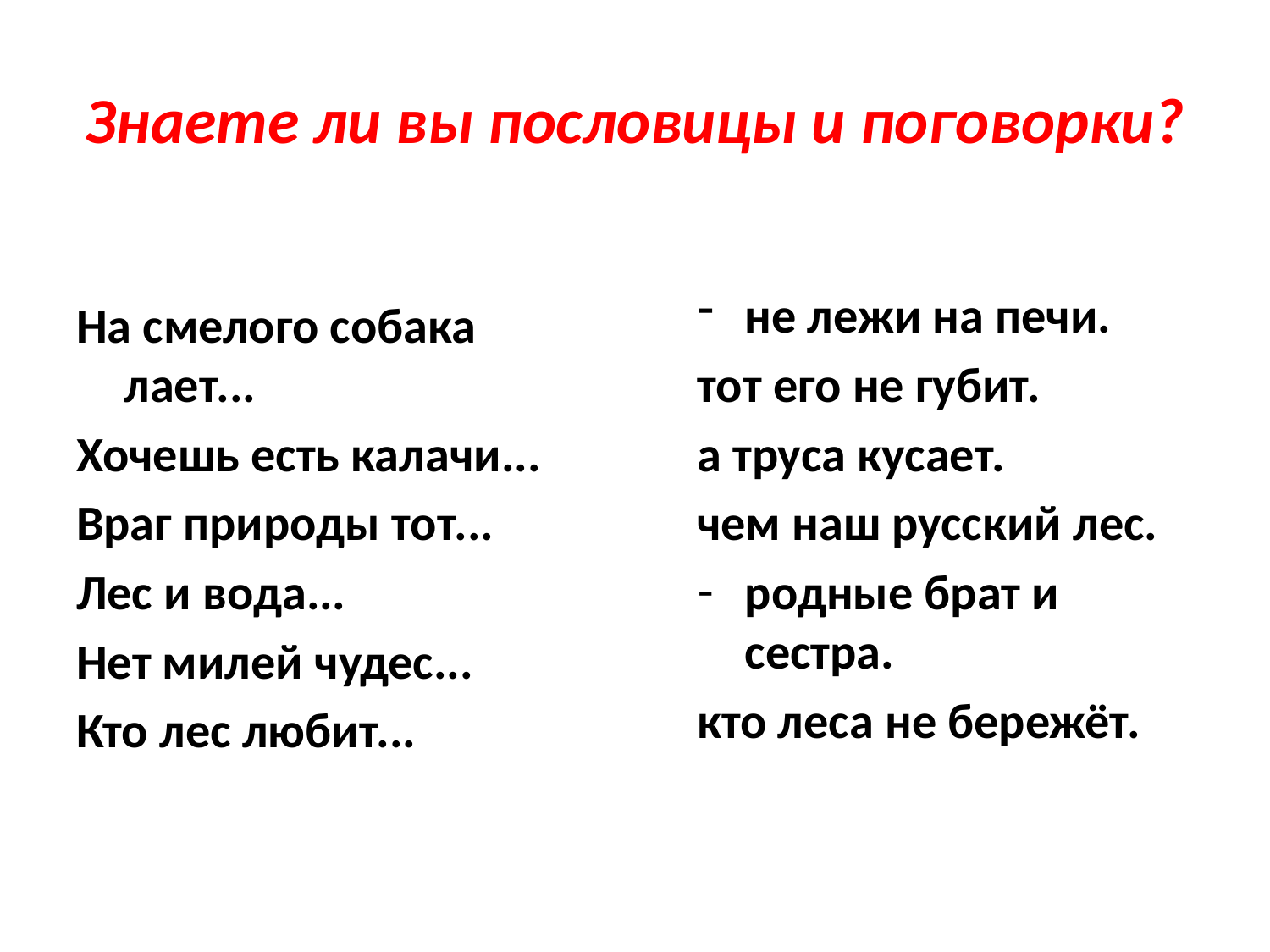

# Знаете ли вы пословицы и поговорки?
не лежи на печи.
тот его не губит.
а труса кусает.
чем наш русский лес.
родные брат и сестра.
кто леса не бережёт.

На смелого собака лает...
Хочешь есть калачи...
Враг природы тот...
Лес и вода...
Нет милей чудес...
Кто лес любит...